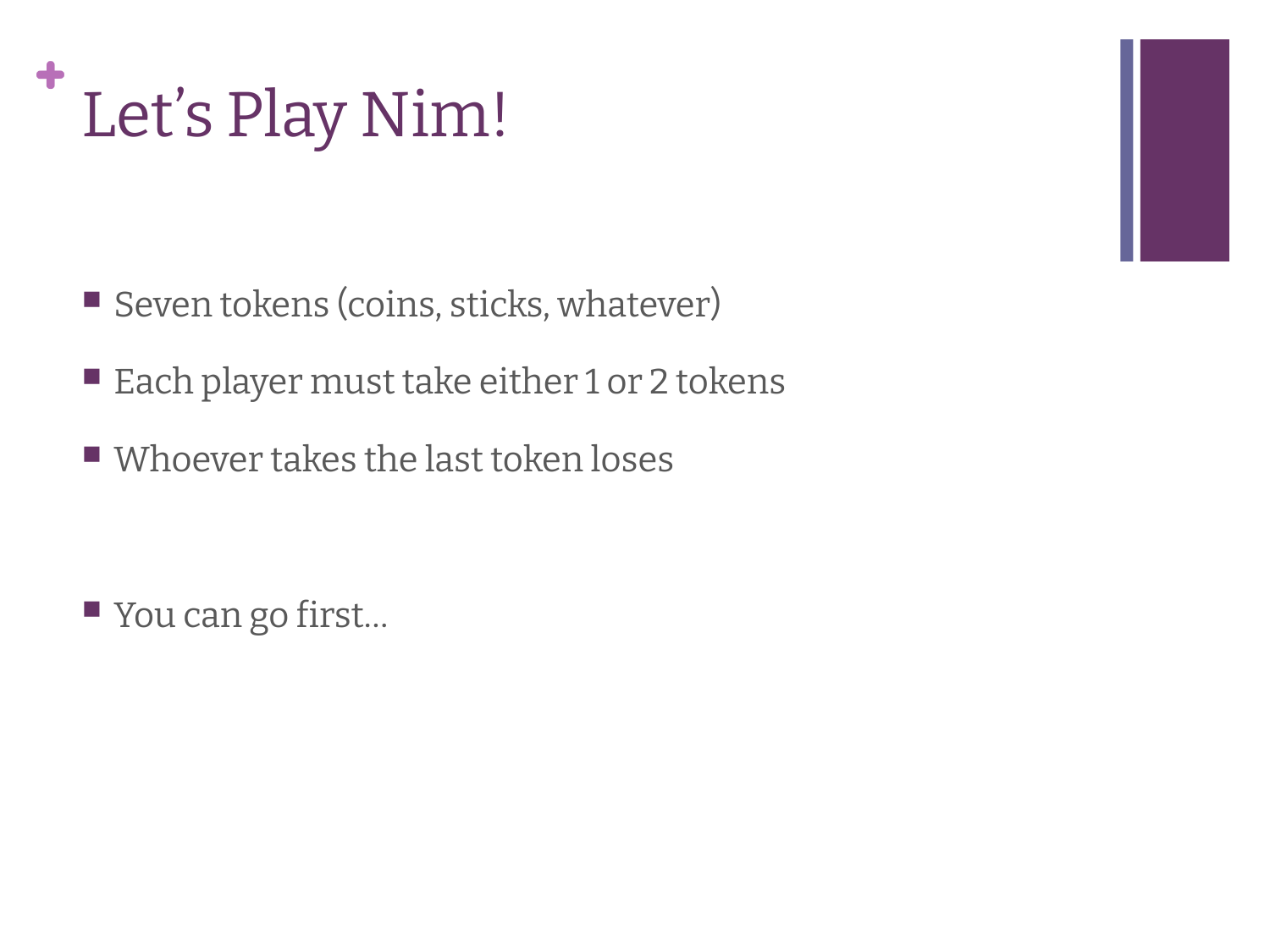

# Let’s Play Nim!
Seven tokens (coins, sticks, whatever)
Each player must take either 1 or 2 tokens
Whoever takes the last token loses

You can go first…